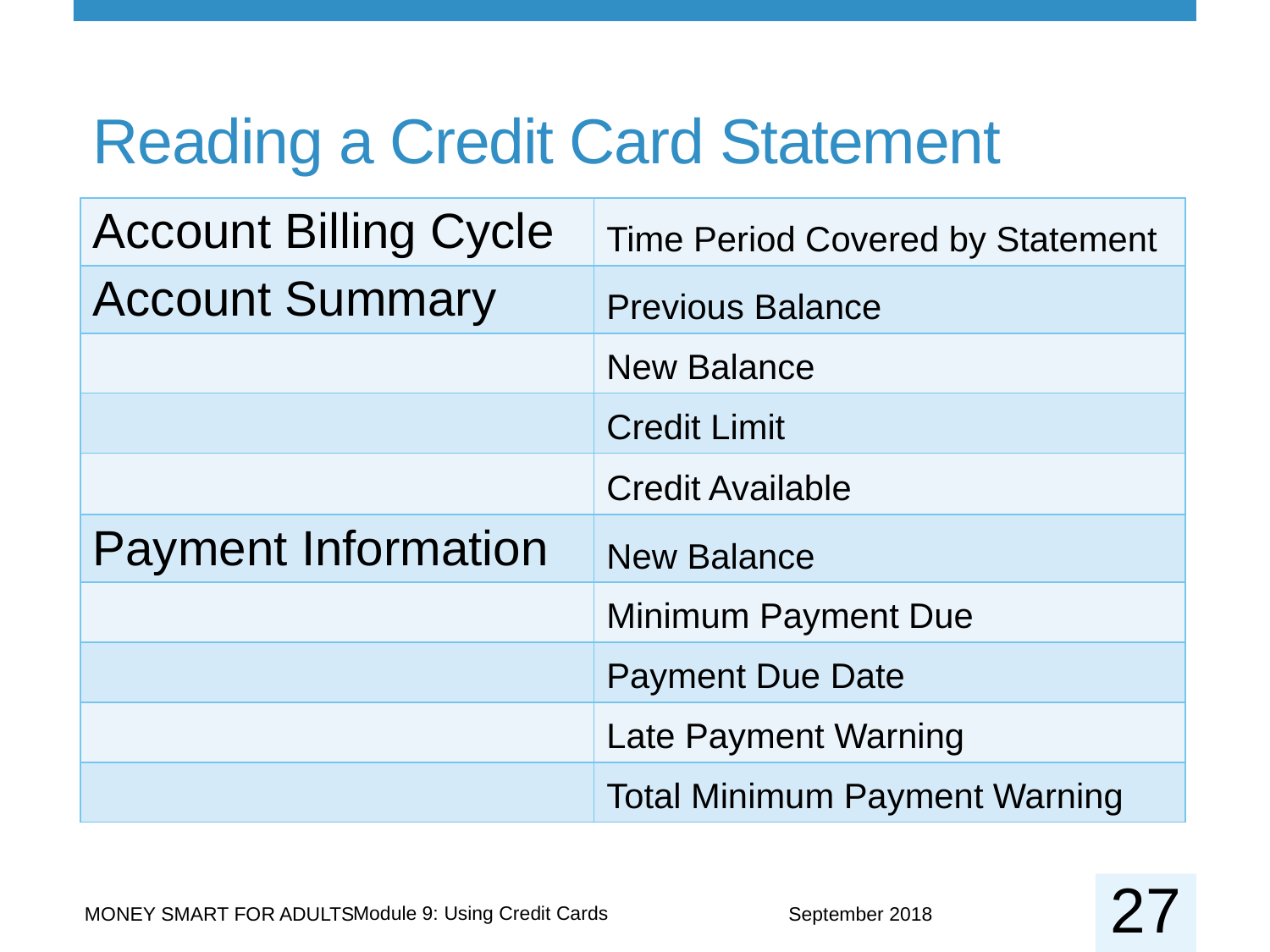

# Reading a Credit Card Statement
| Account Billing Cycle | Time Period Covered by Statement |
| --- | --- |
| Account Summary | Previous Balance |
|  | New Balance |
|  | Credit Limit |
|  | Credit Available |
| Payment Information | New Balance |
|  | Minimum Payment Due |
|  | Payment Due Date |
|  | Late Payment Warning |
|  | Total Minimum Payment Warning |
27